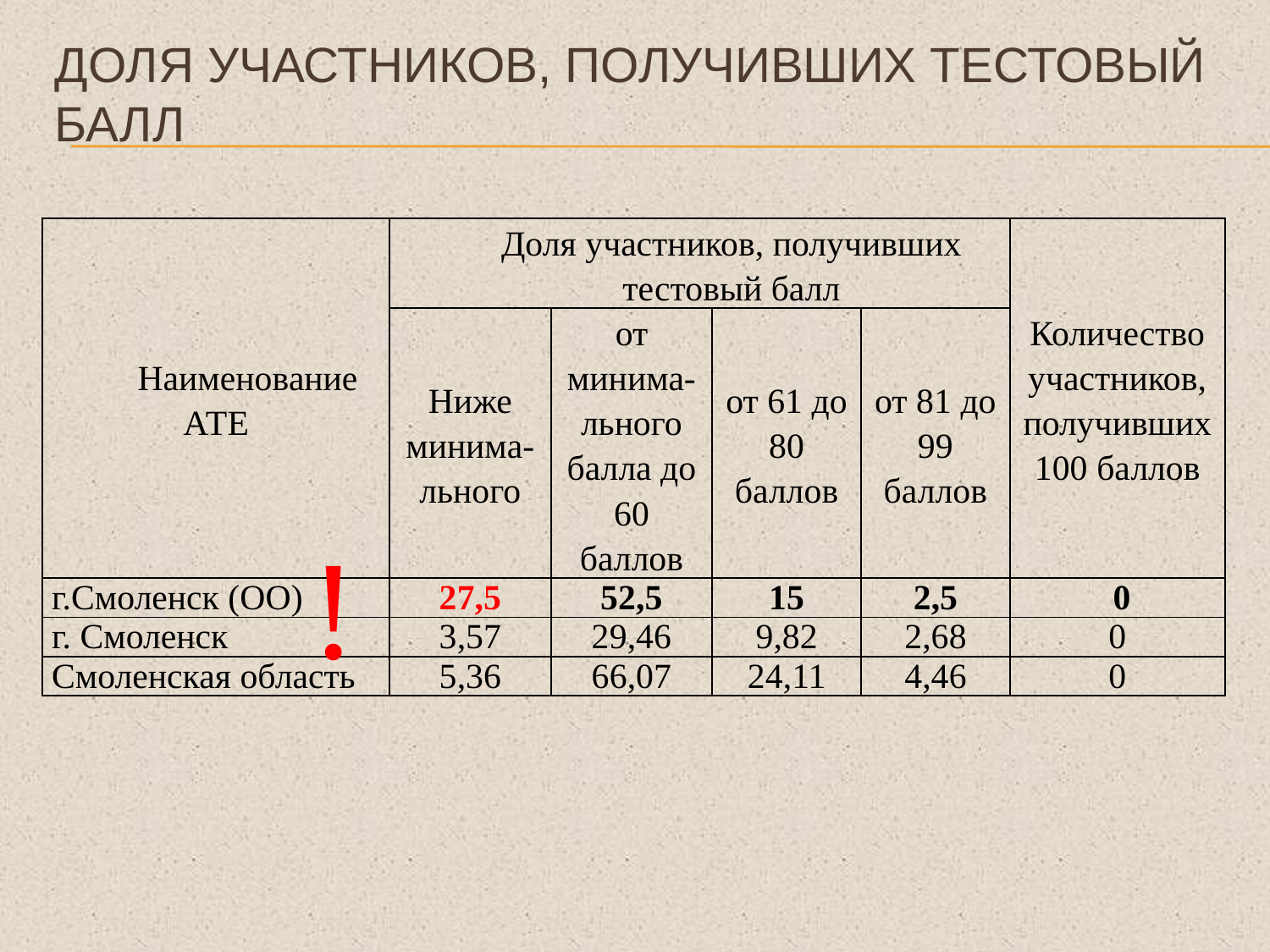

# Доля участников, получивших тестовый балл
| Наименование АТЕ | Доля участников, получивших тестовый балл |  |  |  | Количество участников, получивших 100 баллов |
| --- | --- | --- | --- | --- | --- |
|  | Ниже минима-льного | от минима-льного балла до 60 баллов | от 61 до 80 баллов | от 81 до 99 баллов |  |
| г.Смоленск (ОО) | 27,5 | 52,5 | 15 | 2,5 | 0 |
| г. Смоленск | 3,57 | 29,46 | 9,82 | 2,68 | 0 |
| Смоленская область | 5,36 | 66,07 | 24,11 | 4,46 | 0 |
!